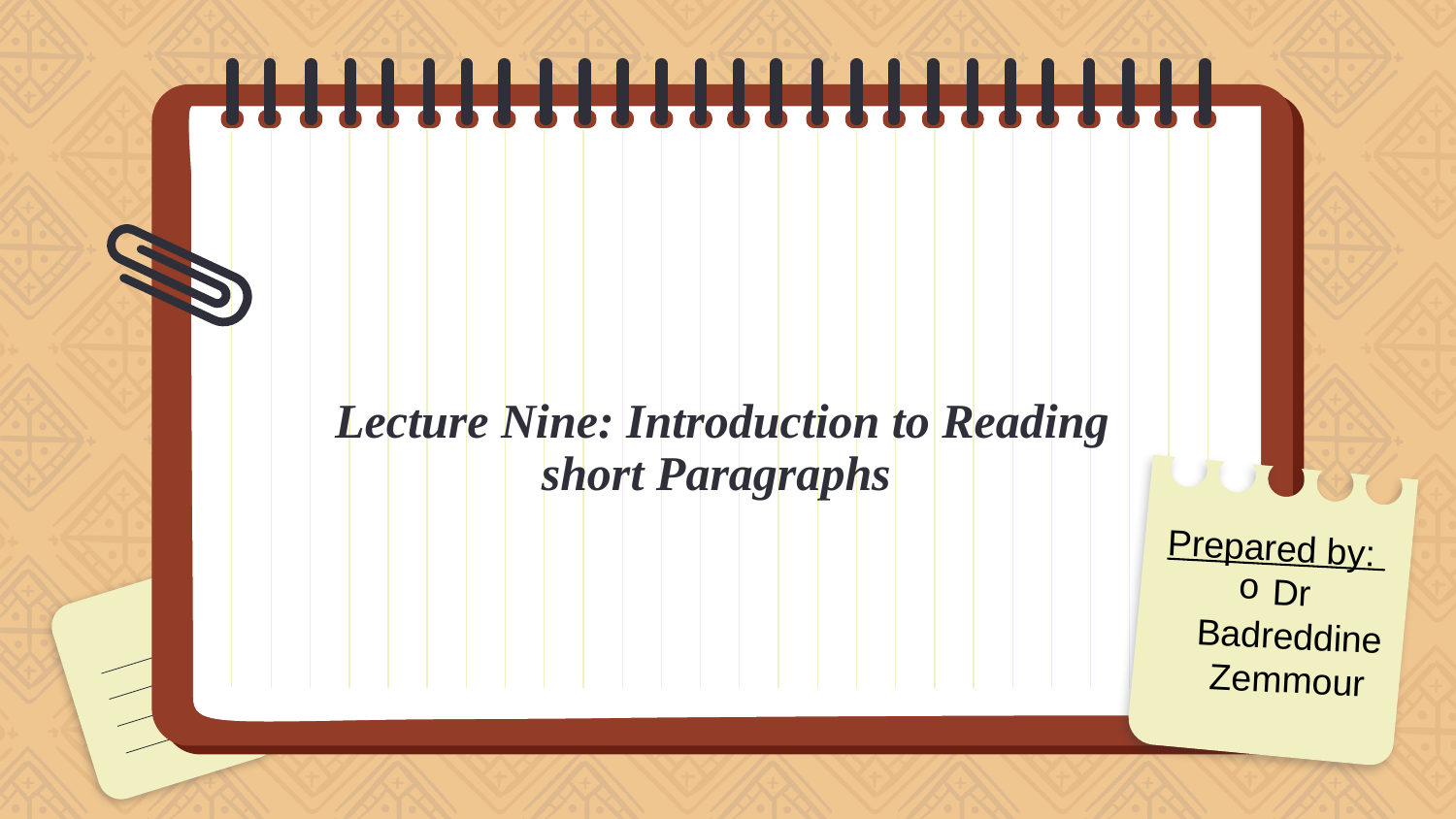

# Lecture Nine: Introduction to Reading short Paragraphs

Prepared by:
Dr Badreddine Zemmour